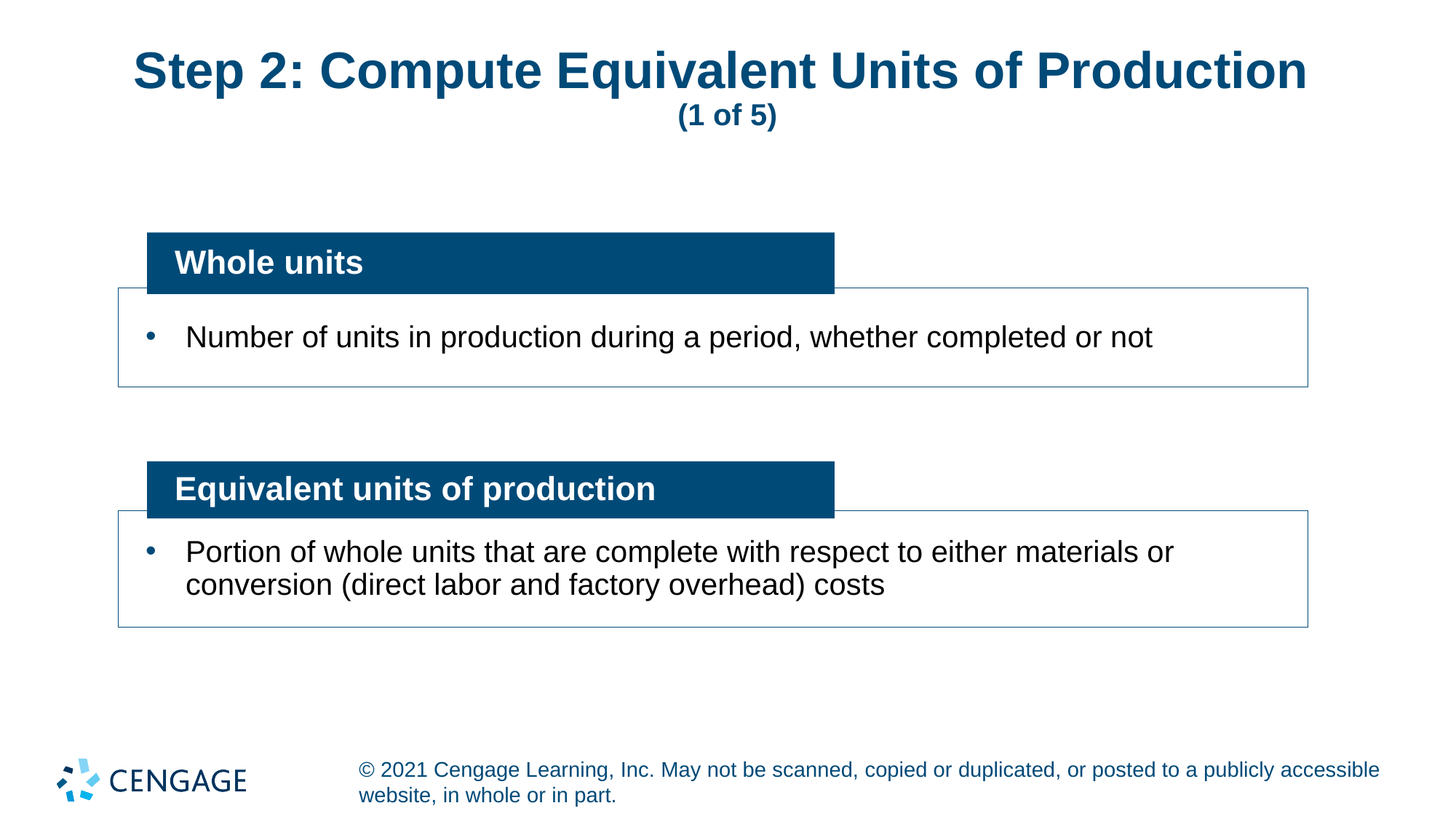

# Step 2: Compute Equivalent Units of Production (1 of 5)
Whole units
Number of units in production during a period, whether completed or not
Equivalent units of production
Portion of whole units that are complete with respect to either materials or conversion (direct labor and factory overhead) costs